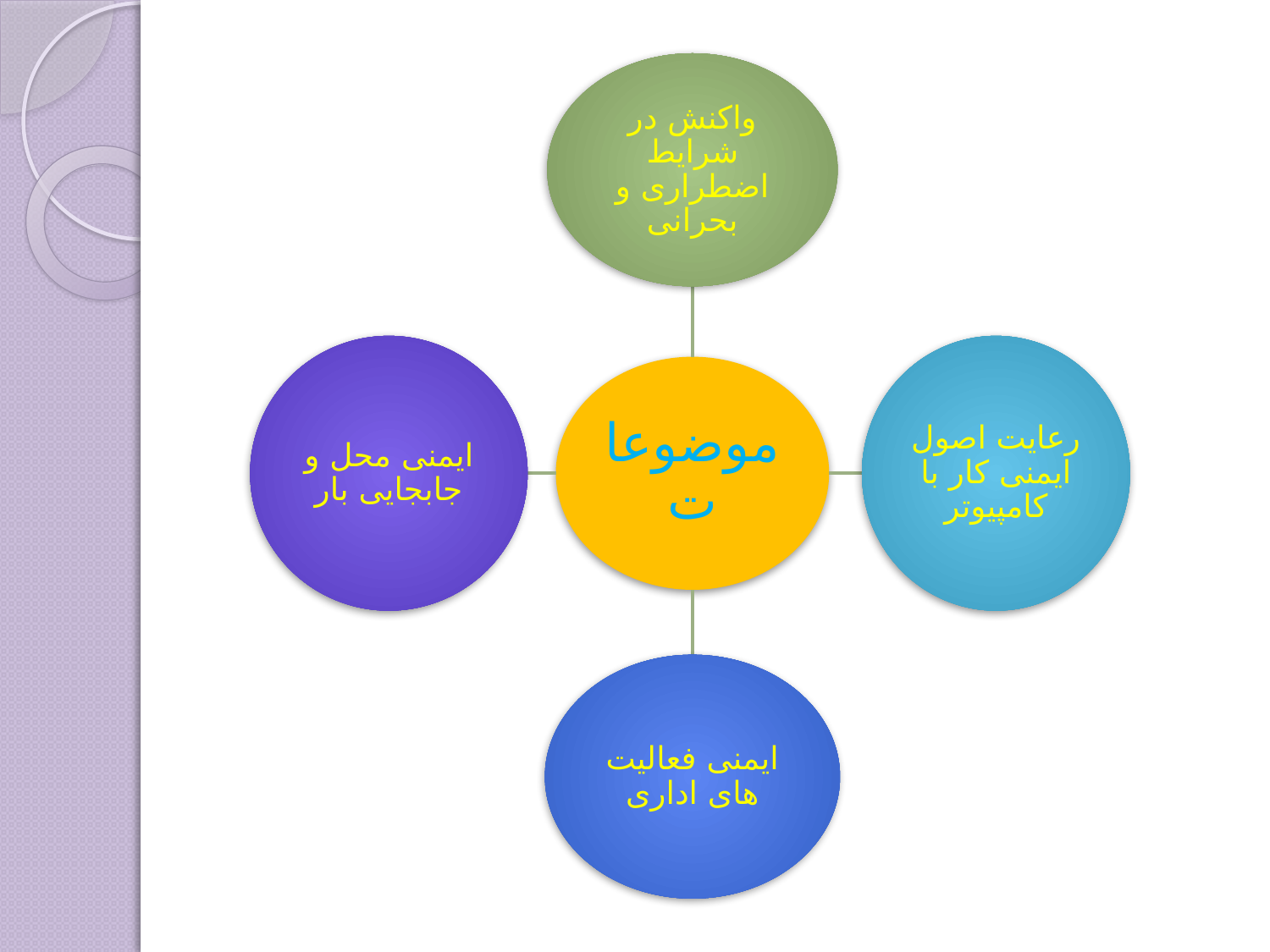

موضوعات

واکنش در شرایط اضطراری و بحرانی

رعایت اصول ایمنی کار با کامپیوتر

ایمنی فعالیت های اداری

ایمنی محل و جابجایی بار